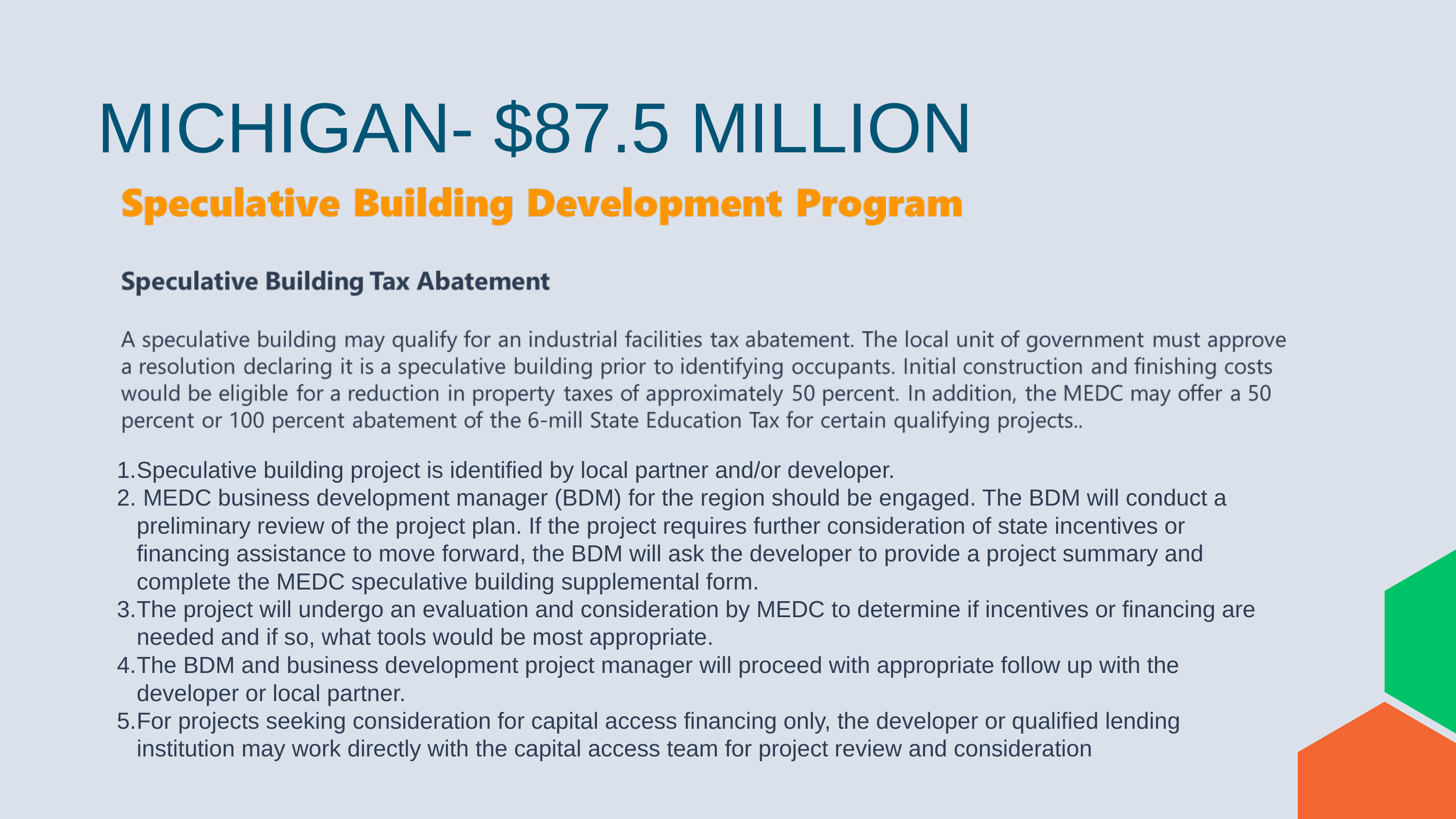

MICHIGAN- $87.5 MILLION

Speculative building project is identified by local partner and/or developer.
 MEDC business development manager (BDM) for the region should be engaged. The BDM will conduct a preliminary review of the project plan. If the project requires further consideration of state incentives or financing assistance to move forward, the BDM will ask the developer to provide a project summary and complete the MEDC speculative building supplemental form.
The project will undergo an evaluation and consideration by MEDC to determine if incentives or financing are needed and if so, what tools would be most appropriate.
The BDM and business development project manager will proceed with appropriate follow up with the developer or local partner.
For projects seeking consideration for capital access financing only, the developer or qualified lending institution may work directly with the capital access team for project review and consideration